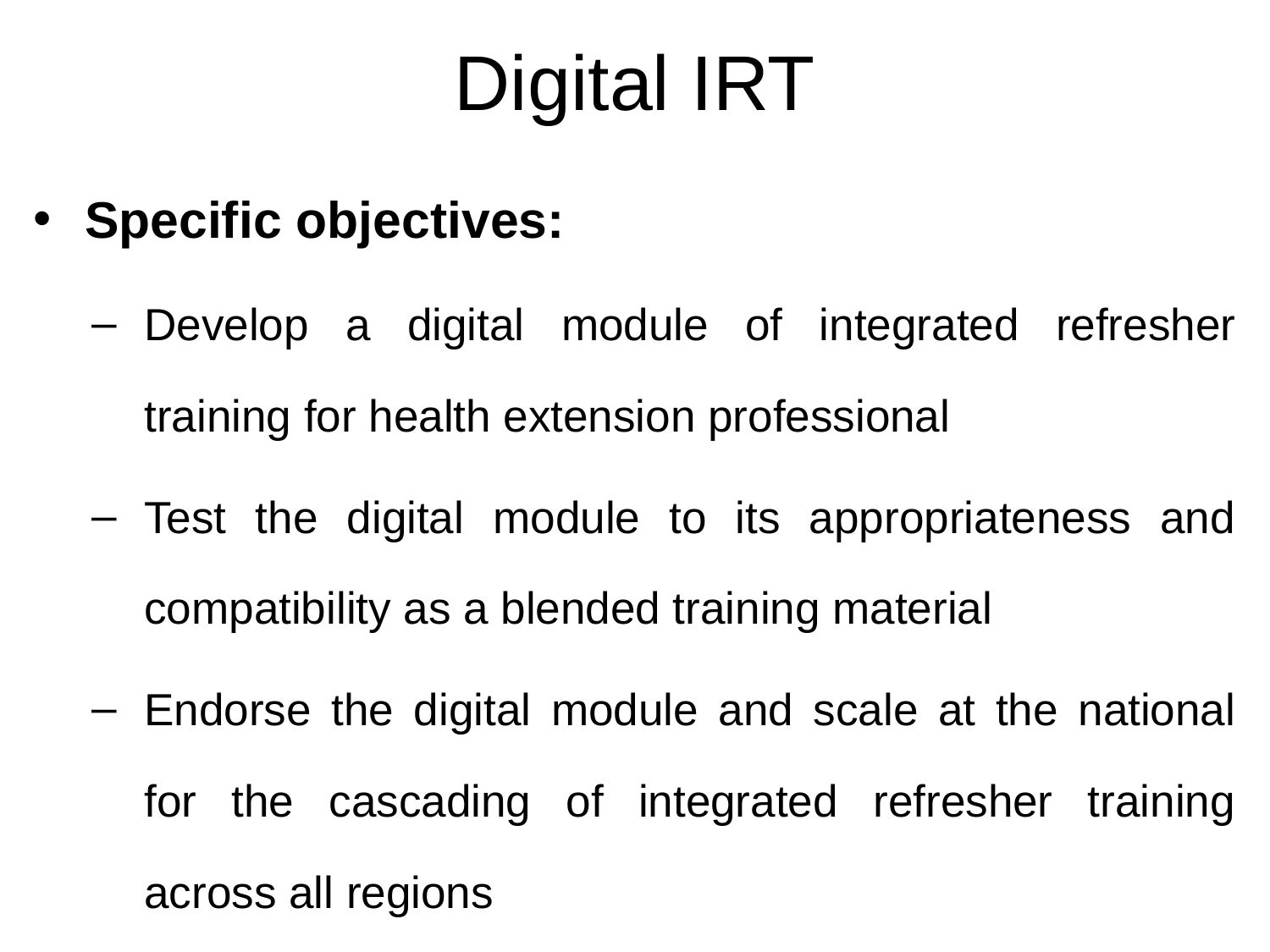

# Digital IRT
Specific objectives:
Develop a digital module of integrated refresher training for health extension professional
Test the digital module to its appropriateness and compatibility as a blended training material
Endorse the digital module and scale at the national for the cascading of integrated refresher training across all regions